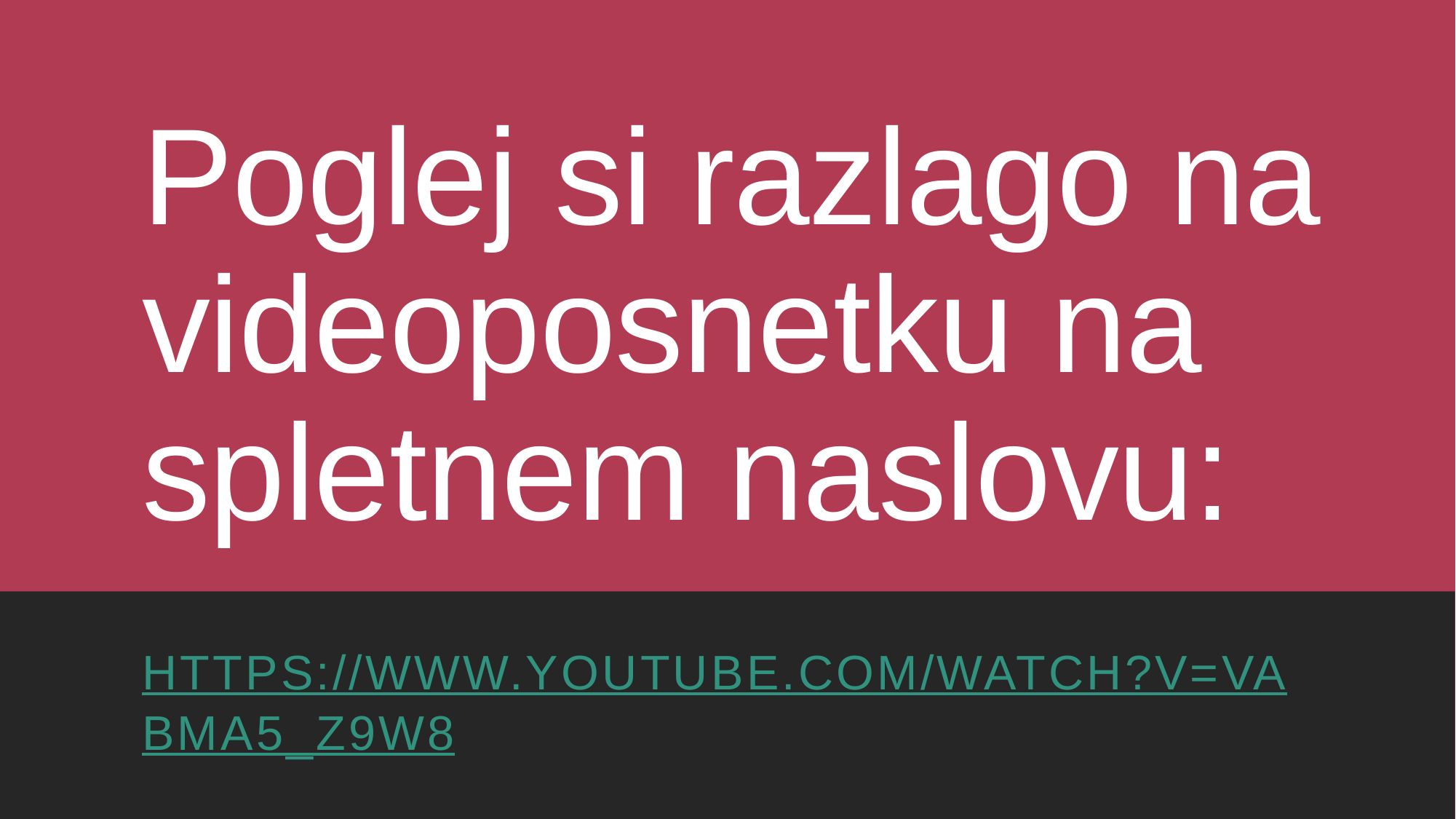

# Poglej si razlago na videoposnetku na spletnem naslovu:

https://www.youtube.com/watch?v=vABMa5_z9W8